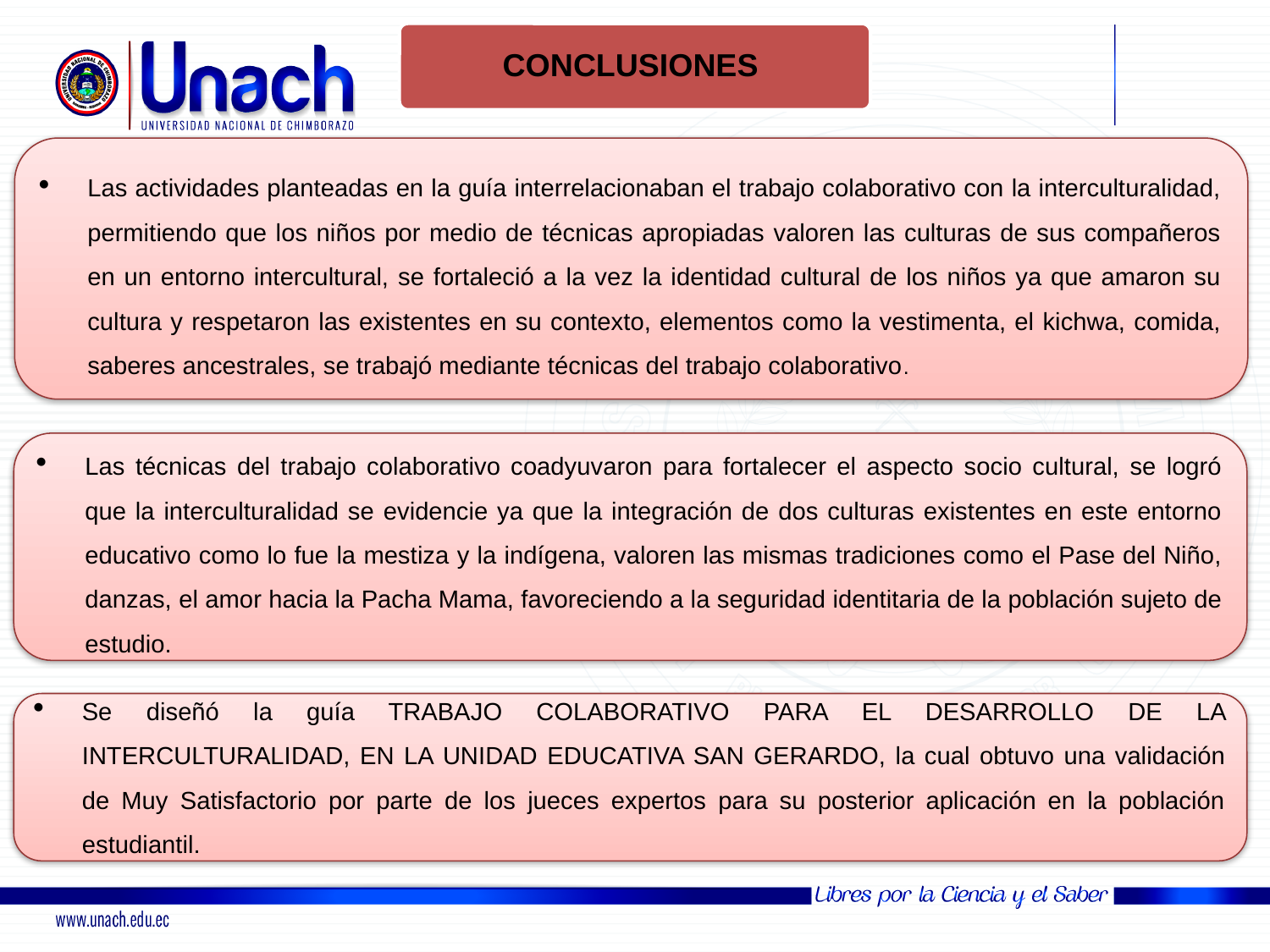

CONCLUSIONES
Las actividades planteadas en la guía interrelacionaban el trabajo colaborativo con la interculturalidad, permitiendo que los niños por medio de técnicas apropiadas valoren las culturas de sus compañeros en un entorno intercultural, se fortaleció a la vez la identidad cultural de los niños ya que amaron su cultura y respetaron las existentes en su contexto, elementos como la vestimenta, el kichwa, comida, saberes ancestrales, se trabajó mediante técnicas del trabajo colaborativo.
Las técnicas del trabajo colaborativo coadyuvaron para fortalecer el aspecto socio cultural, se logró que la interculturalidad se evidencie ya que la integración de dos culturas existentes en este entorno educativo como lo fue la mestiza y la indígena, valoren las mismas tradiciones como el Pase del Niño, danzas, el amor hacia la Pacha Mama, favoreciendo a la seguridad identitaria de la población sujeto de estudio.

Se diseñó la guía TRABAJO COLABORATIVO PARA EL DESARROLLO DE LA INTERCULTURALIDAD, EN LA UNIDAD EDUCATIVA SAN GERARDO, la cual obtuvo una validación de Muy Satisfactorio por parte de los jueces expertos para su posterior aplicación en la población estudiantil.